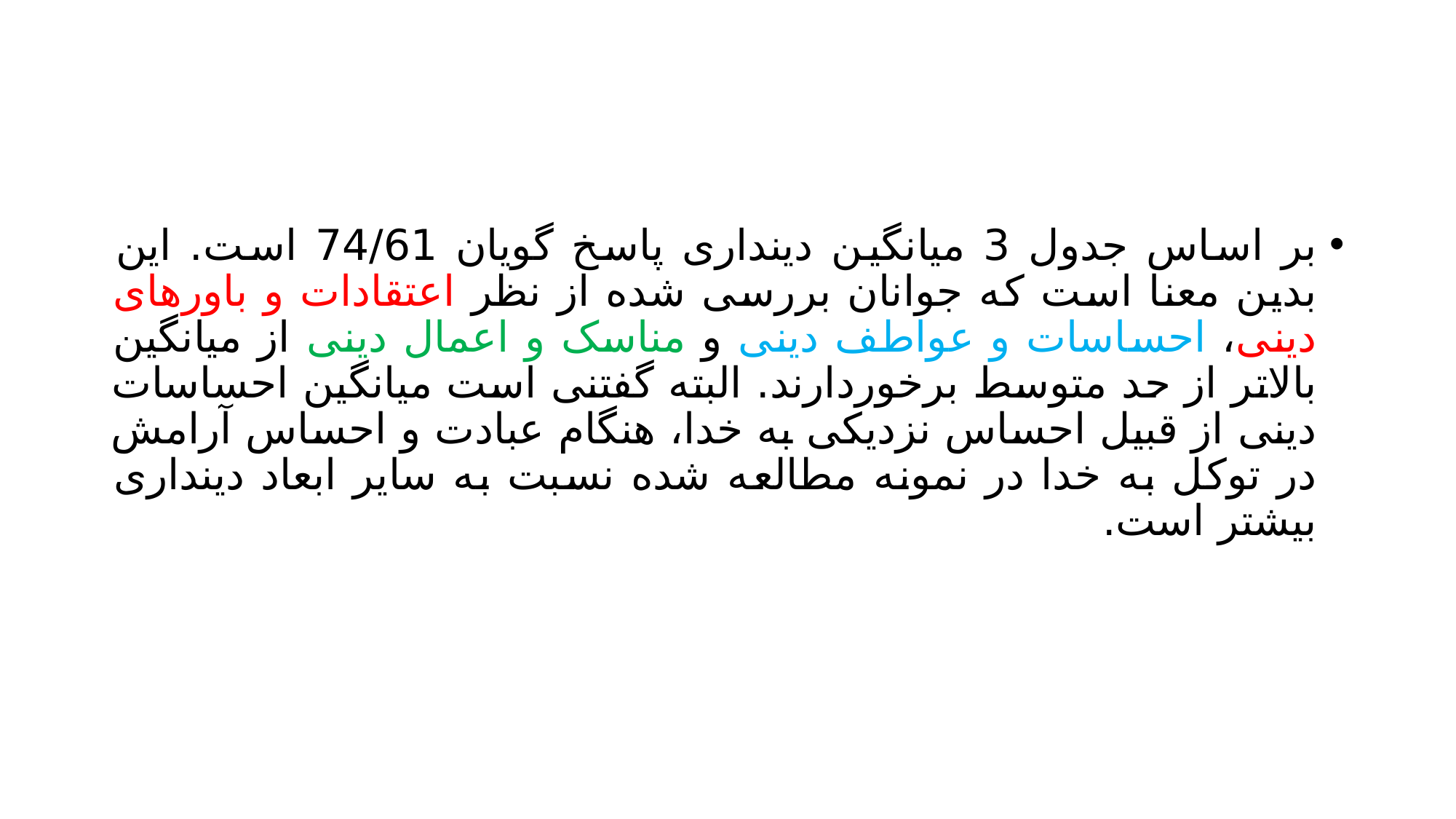

#
بر اساس جدول 3 میانگین دینداری پاسخ گویان 74/61 است. این بدین معنا است که جوانان بررسی شده از نظر اعتقادات و باورهای دینی، احساسات و عواطف دینی و مناسک و اعمال دینی از میانگین بالاتر از حد متوسط برخوردارند. البته گفتنی است میانگین احساسات دینی از قبیل احساس نزدیکی به خدا، هنگام عبادت و احساس آرامش در توکل به خدا در نمونه مطالعه شده نسبت به سایر ابعاد دینداری بیشتر است.